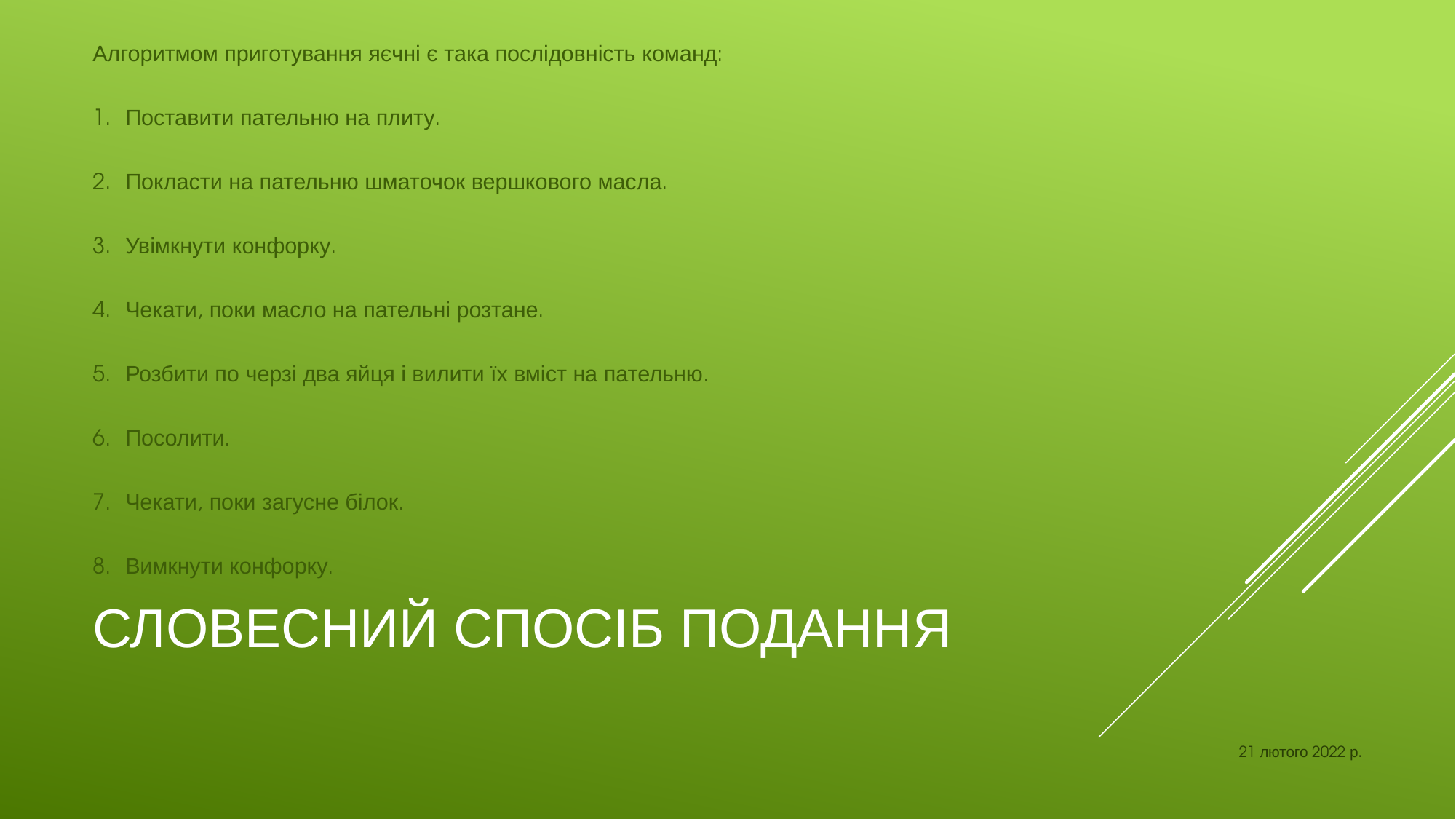

Алгоритмом приготування яєчні є така послідовність команд:

1.	Поставити пательню на плиту.

2.	Покласти на пательню шматочок вершкового масла.

3.	Увімкнути конфорку.

4.	Чекати, поки масло на пательні розтане.

5.	Розбити по черзі два яйця і вилити їх вміст на пательню.

6.	Посолити.

7.	Чекати, поки загусне білок.

8.	Вимкнути конфорку.

# Словесний спосіб подання
21 лютого 2022 р.